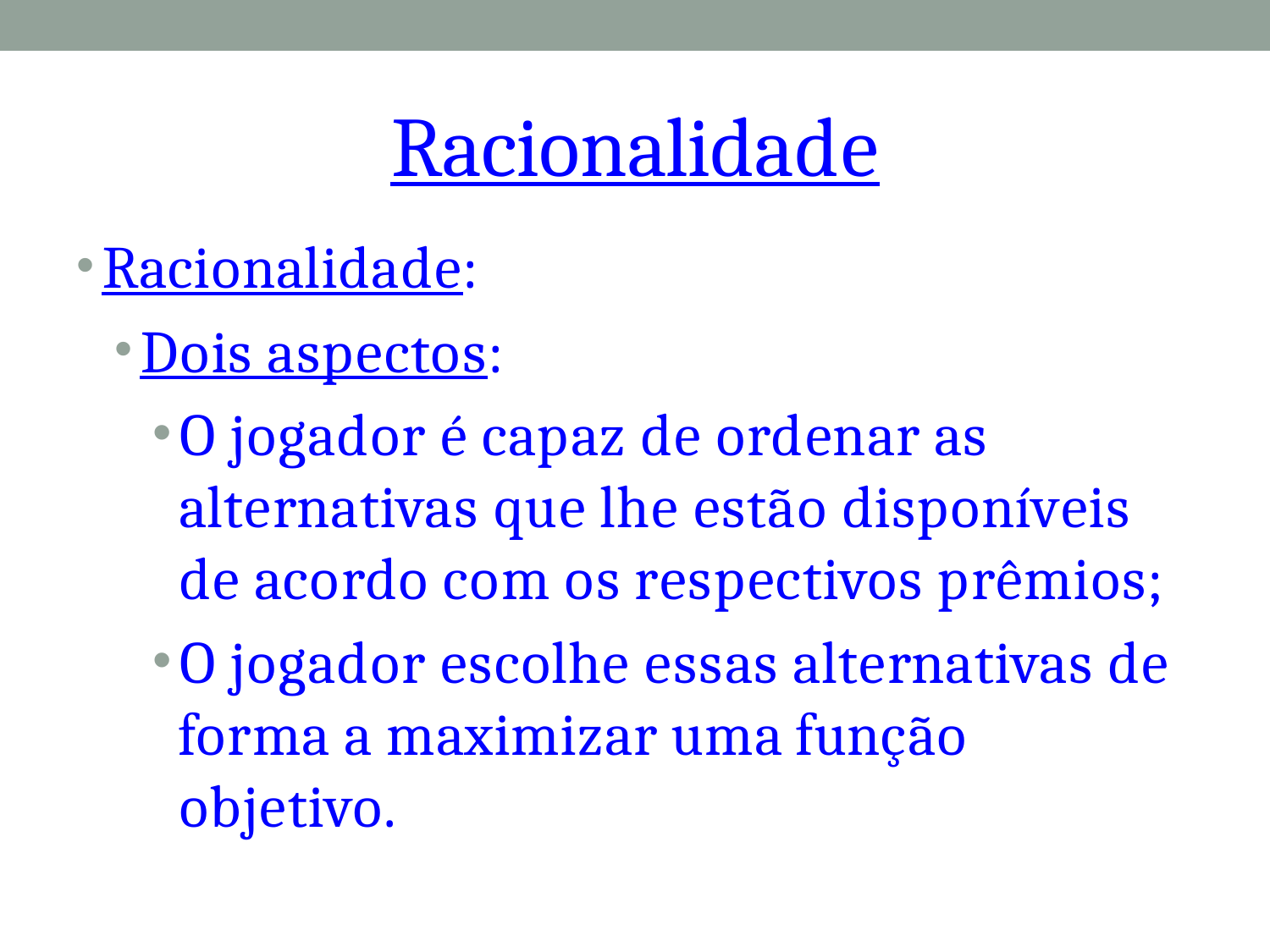

# Racionalidade
Racionalidade:
Dois aspectos:
O jogador é capaz de ordenar as alternativas que lhe estão disponíveis de acordo com os respectivos prêmios;
O jogador escolhe essas alternativas de forma a maximizar uma função objetivo.